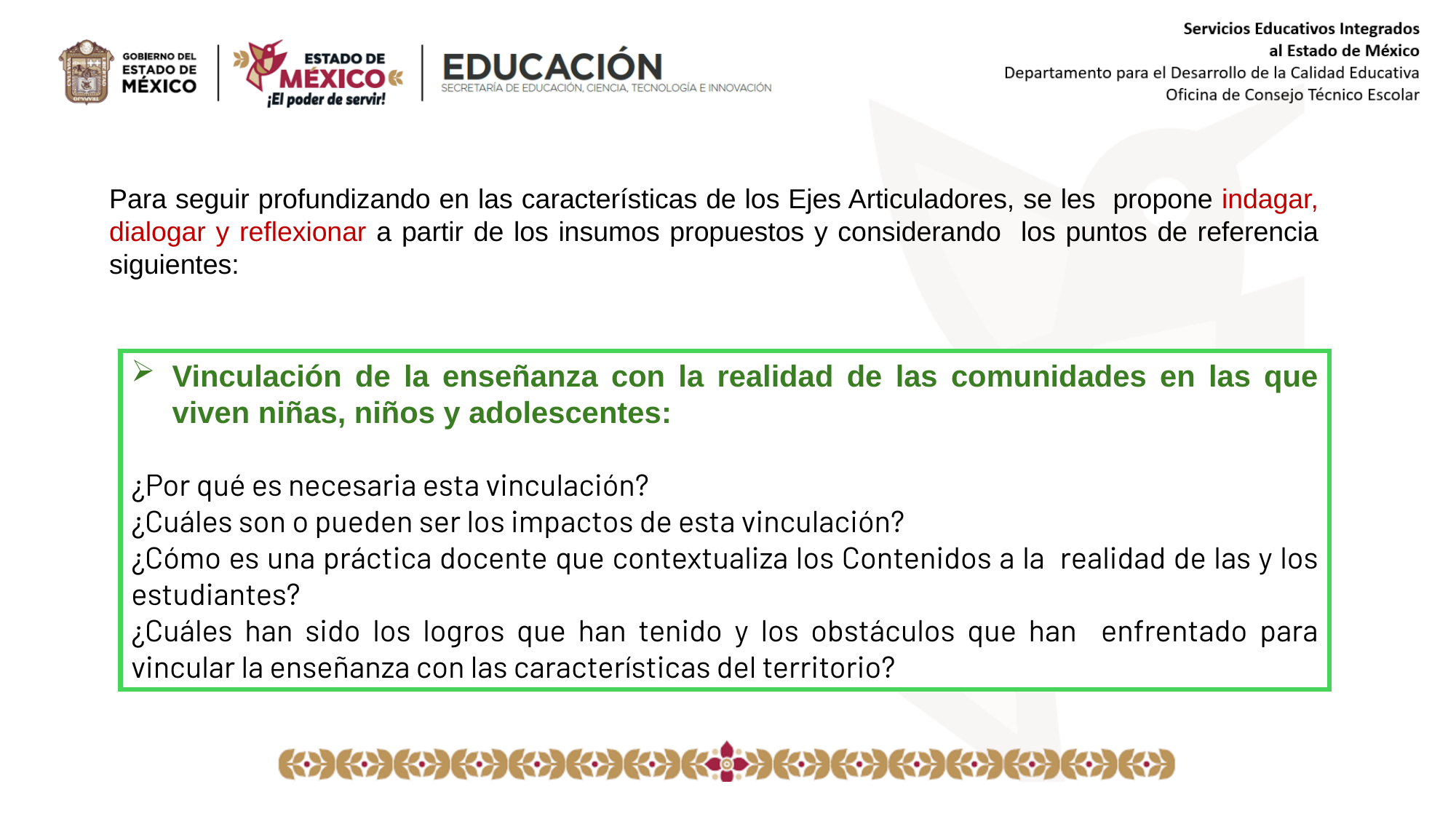

Para seguir profundizando en las características de los Ejes Articuladores, se les  propone indagar, dialogar y reflexionar a partir de los insumos propuestos y considerando  los puntos de referencia siguientes:
Vinculación de la enseñanza con la realidad de las comunidades en las que viven niñas, niños y adolescentes:

¿Por qué es necesaria esta vinculación?
¿Cuáles son o pueden ser los impactos de esta vinculación?
¿Cómo es una práctica docente que contextualiza los Contenidos a la  realidad de las y los estudiantes?
¿Cuáles han sido los logros que han tenido y los obstáculos que han  enfrentado para vincular la enseñanza con las características del territorio?